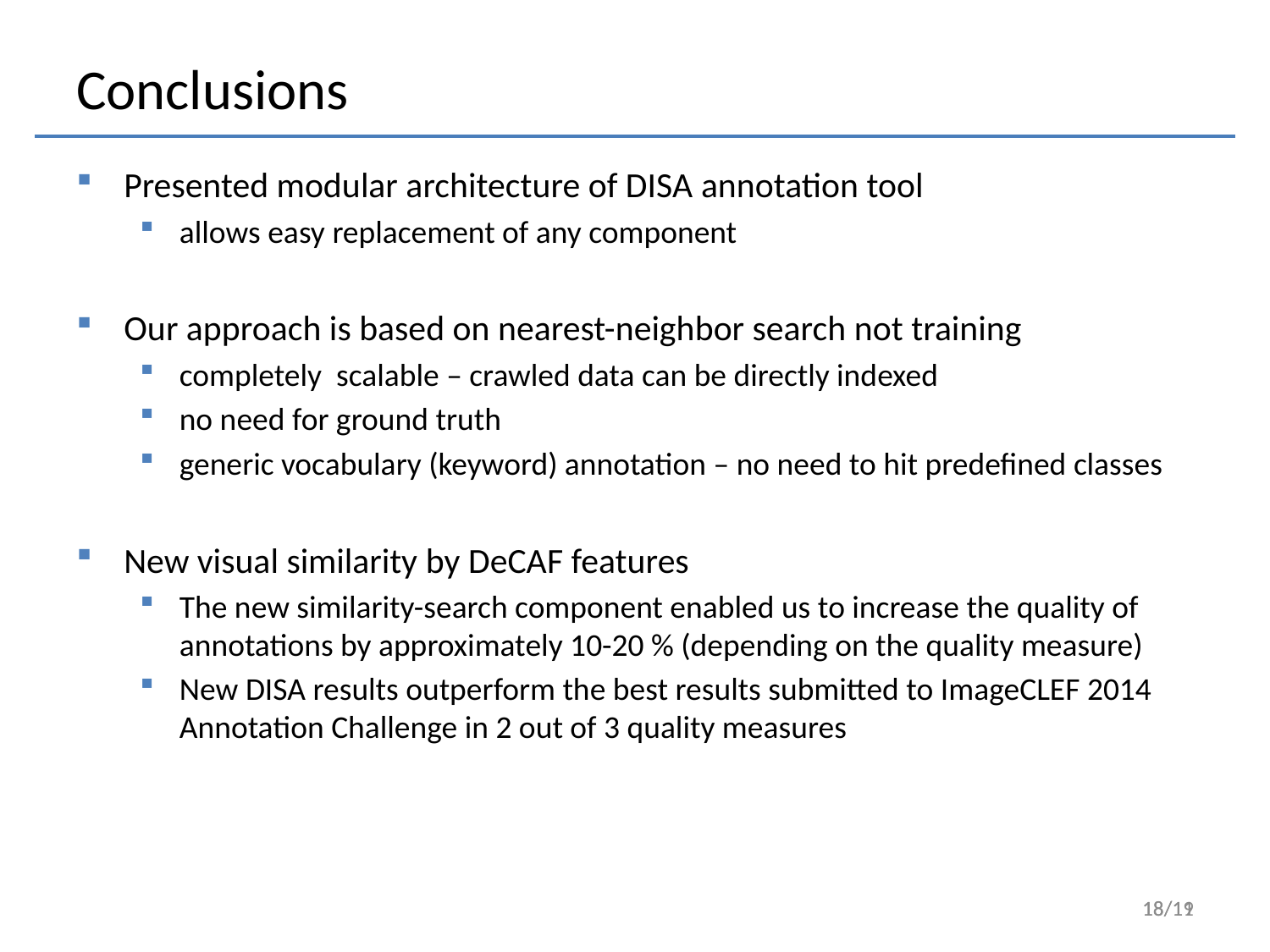

Conclusions
Presented modular architecture of DISA annotation tool
allows easy replacement of any component

Our approach is based on nearest-neighbor search not training
completely  scalable – crawled data can be directly indexed
no need for ground truth
generic vocabulary (keyword) annotation – no need to hit predefined classes

New visual similarity by DeCAF features
The new similarity-search component enabled us to increase the quality of annotations by approximately 10-20 % (depending on the quality measure)
New DISA results outperform the best results submitted to ImageCLEF 2014 Annotation Challenge in 2 out of 3 quality measures
18/11
18/19